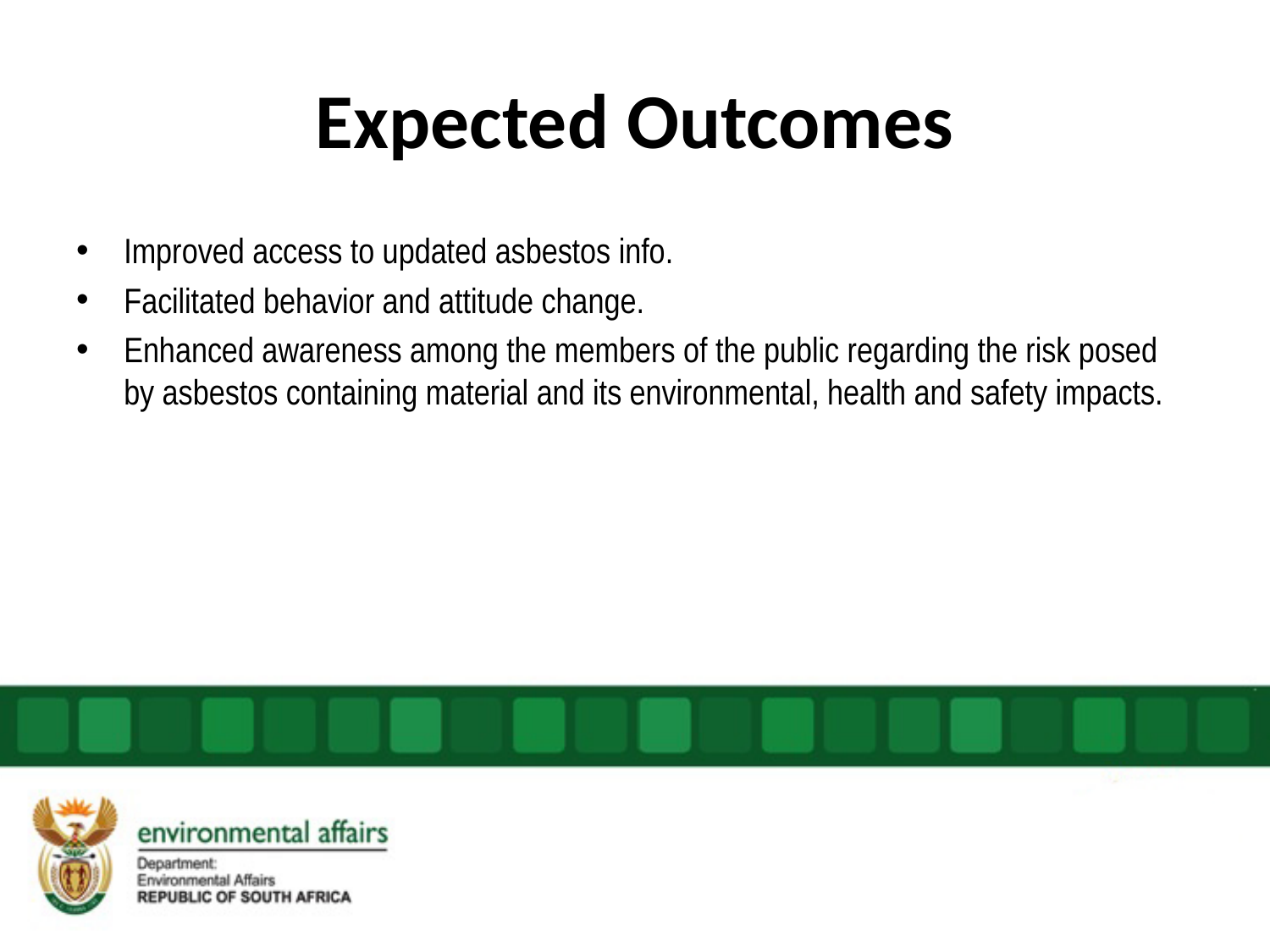

# Expected Outcomes
Improved access to updated asbestos info.
Facilitated behavior and attitude change.
Enhanced awareness among the members of the public regarding the risk posed by asbestos containing material and its environmental, health and safety impacts.